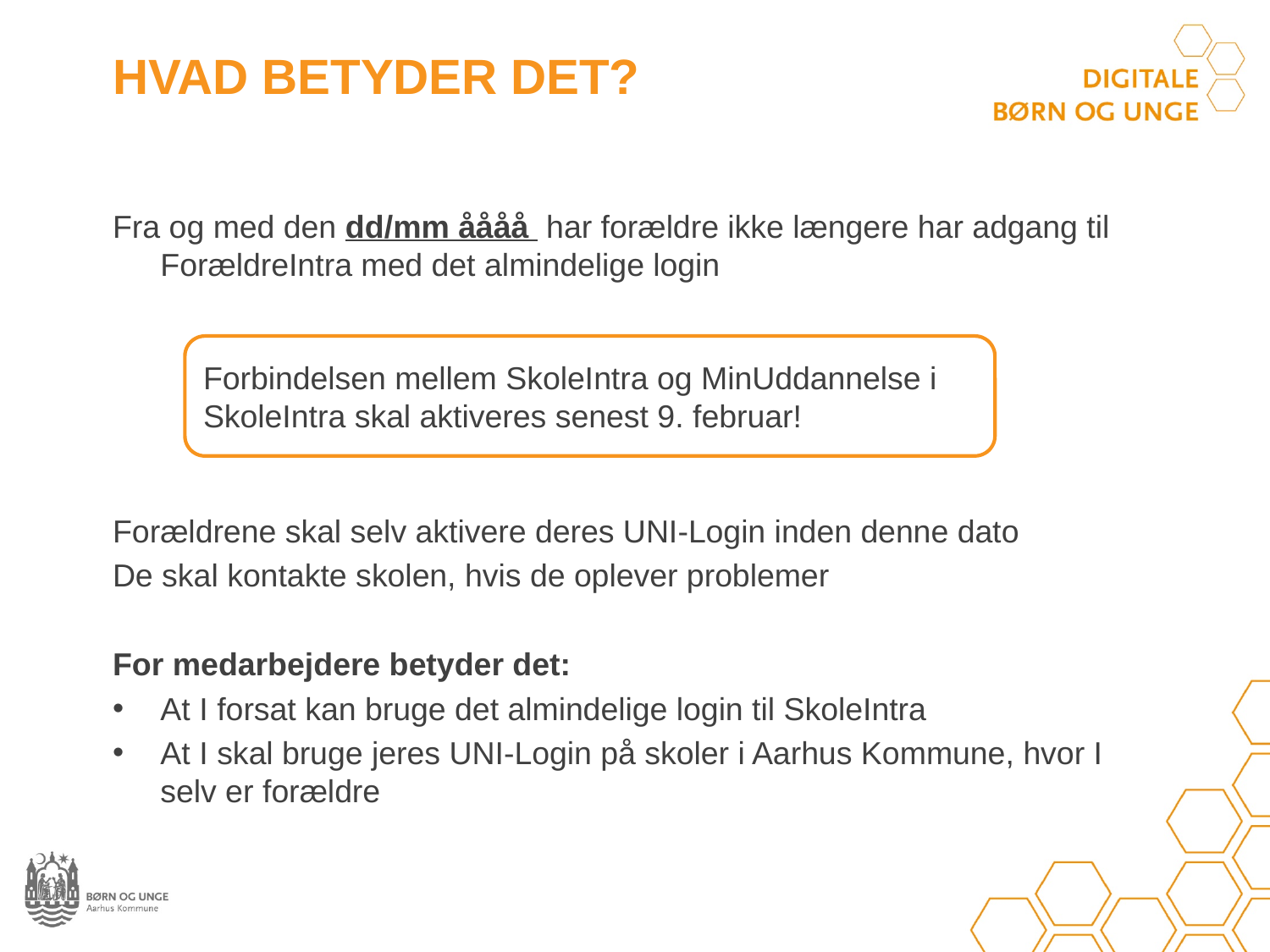

hvad betyder det?
Fra og med den dd/mm åååå  har forældre ikke længere har adgang til ForældreIntra med det almindelige login

Forældrene skal selv aktivere deres UNI-Login inden denne dato
De skal kontakte skolen, hvis de oplever problemer

For medarbejdere betyder det:
At I forsat kan bruge det almindelige login til SkoleIntra
At I skal bruge jeres UNI-Login på skoler i Aarhus Kommune, hvor I selv er forældre
Forbindelsen mellem SkoleIntra og MinUddannelse i SkoleIntra skal aktiveres senest 9. februar!